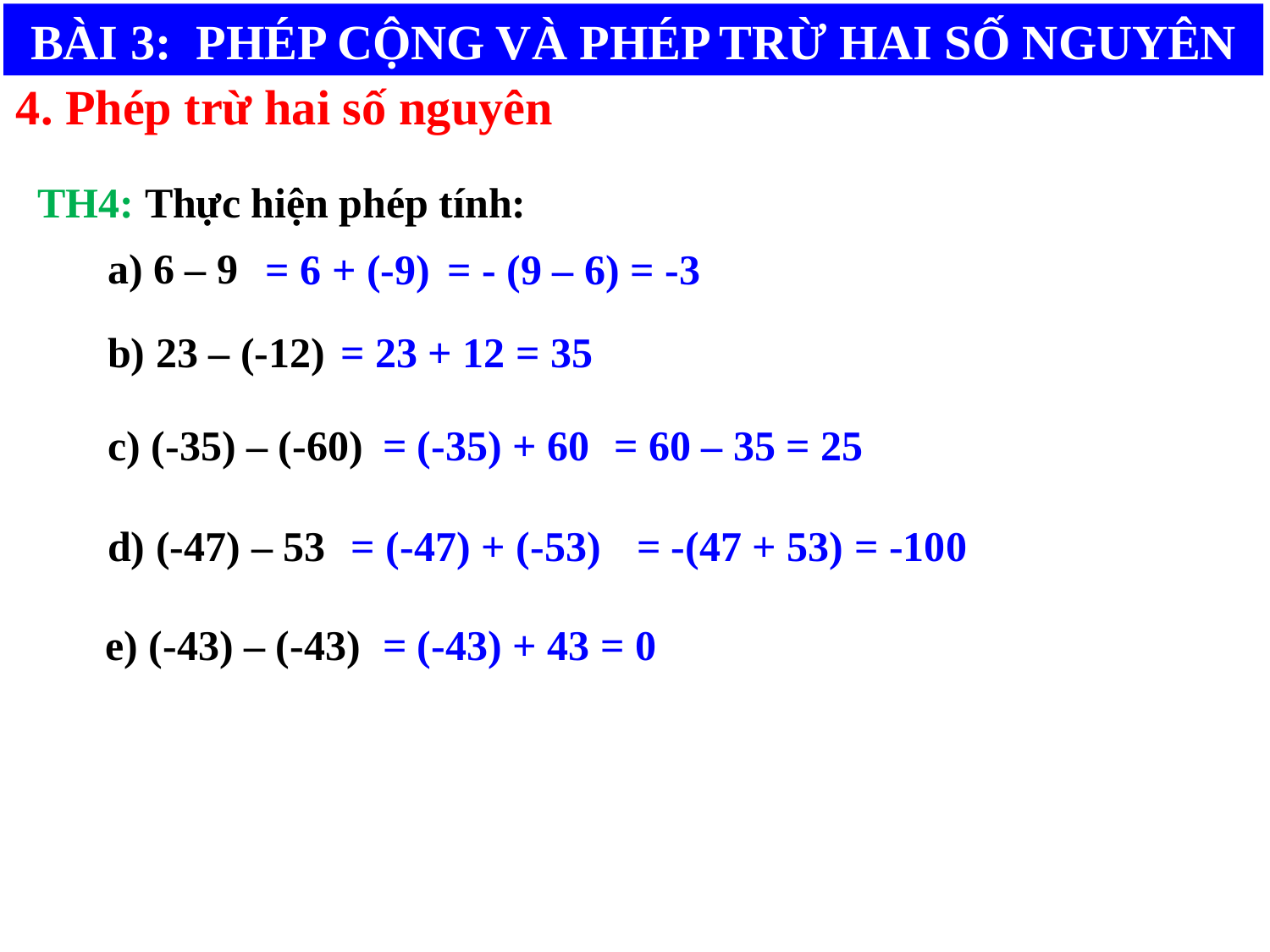

BÀI 3:  PHÉP CỘNG VÀ PHÉP TRỪ HAI SỐ NGUYÊN
4. Phép trừ hai số nguyên
TH4: Thực hiện phép tính:
a) 6 – 9
= 6 + (-9)
= - (9 – 6) = -3
b) 23 – (-12)
= 23 + 12 = 35
c) (-35) – (-60)
= (-35) + 60
= 60 – 35 = 25
d) (-47) – 53
= (-47) + (-53)
= -(47 + 53) = -100
e) (-43) – (-43)
= (-43) + 43 = 0